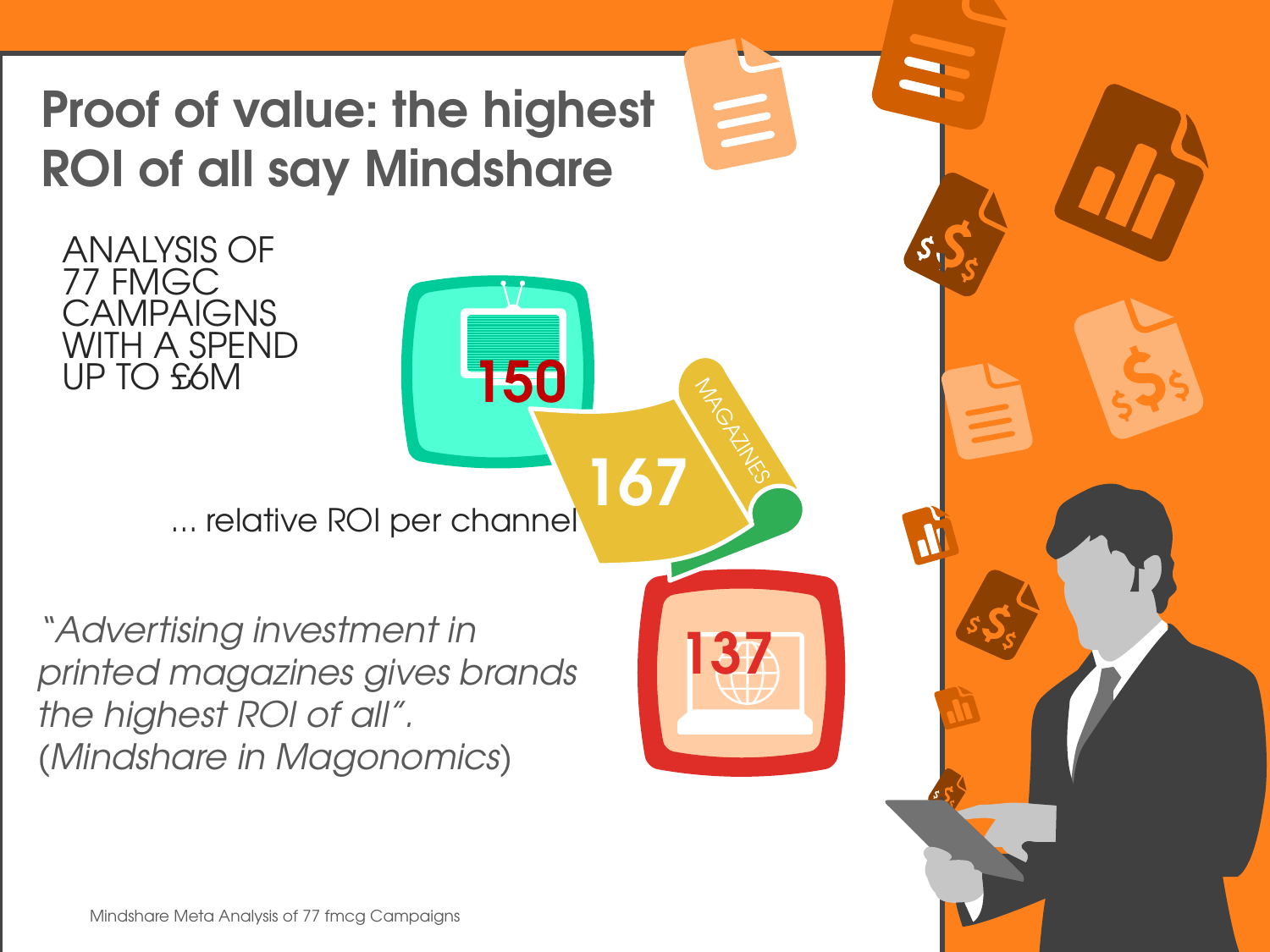

Proof of value: the highest ROI of all say Mindshare

ANALYSIS OF 77 FMGC CAMPAIGNS WITH A SPEND UP TO £6M

150

MAGAZINES

167

… relative ROI per channel

“Advertising investment in printed magazines gives brands the highest ROI of all”.
(Mindshare in Magonomics)
137

Mindshare Meta Analysis of 77 fmcg Campaigns